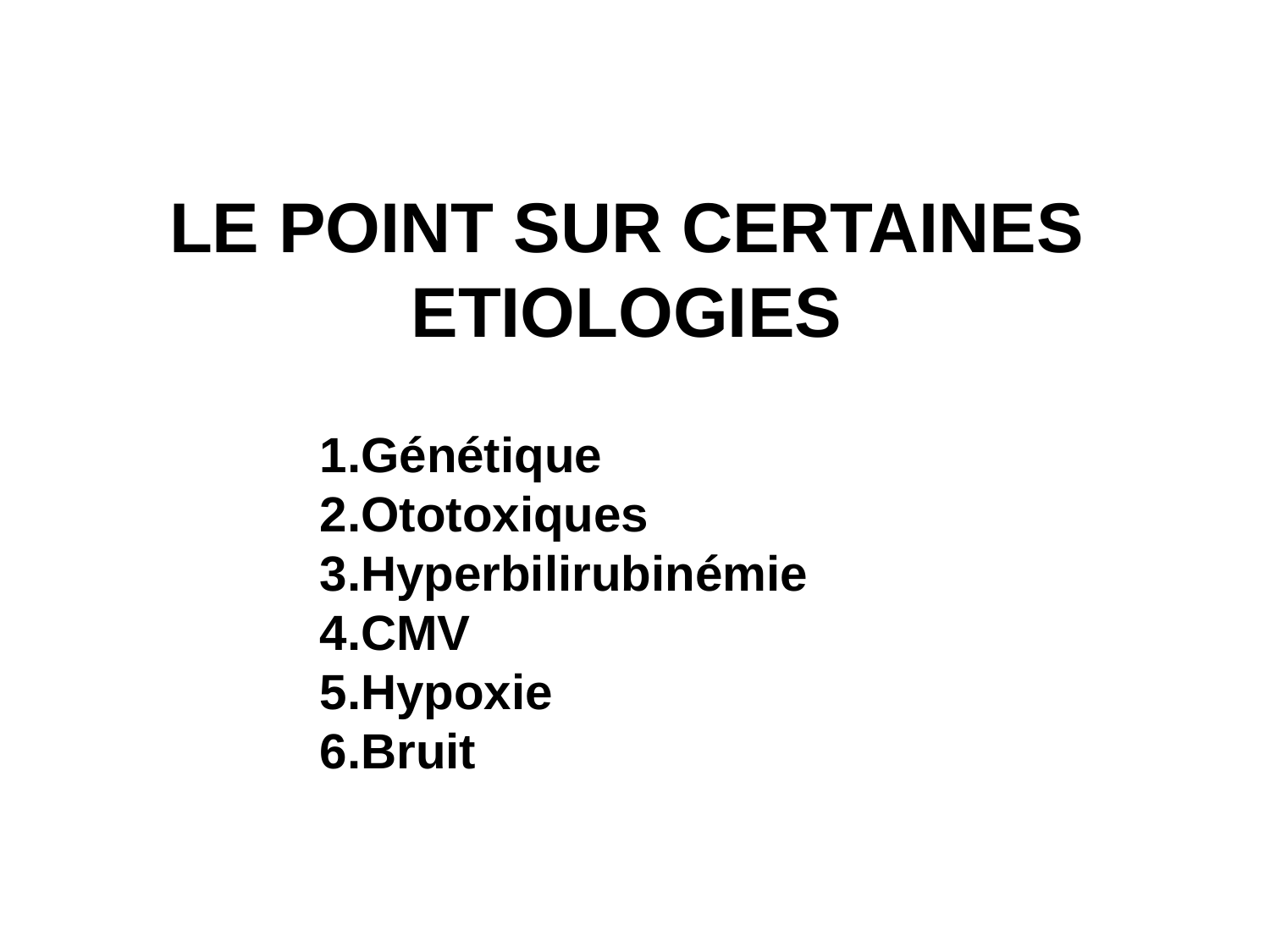

LE POINT SUR CERTAINES
ETIOLOGIES

Génétique
Ototoxiques
Hyperbilirubinémie
CMV
Hypoxie
Bruit